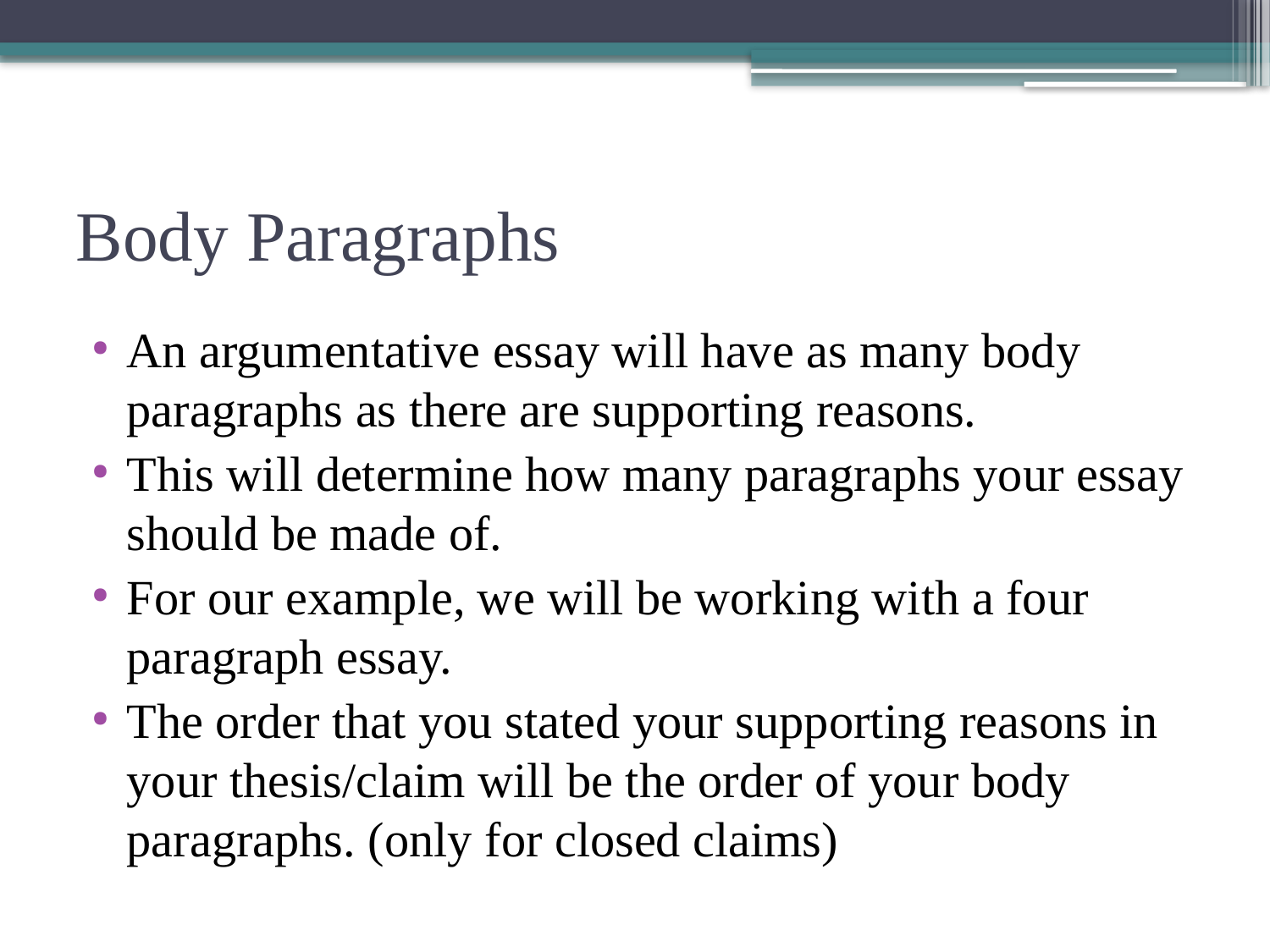

# Body Paragraphs
An argumentative essay will have as many body paragraphs as there are supporting reasons.
This will determine how many paragraphs your essay should be made of.
For our example, we will be working with a four paragraph essay.
The order that you stated your supporting reasons in your thesis/claim will be the order of your body paragraphs. (only for closed claims)